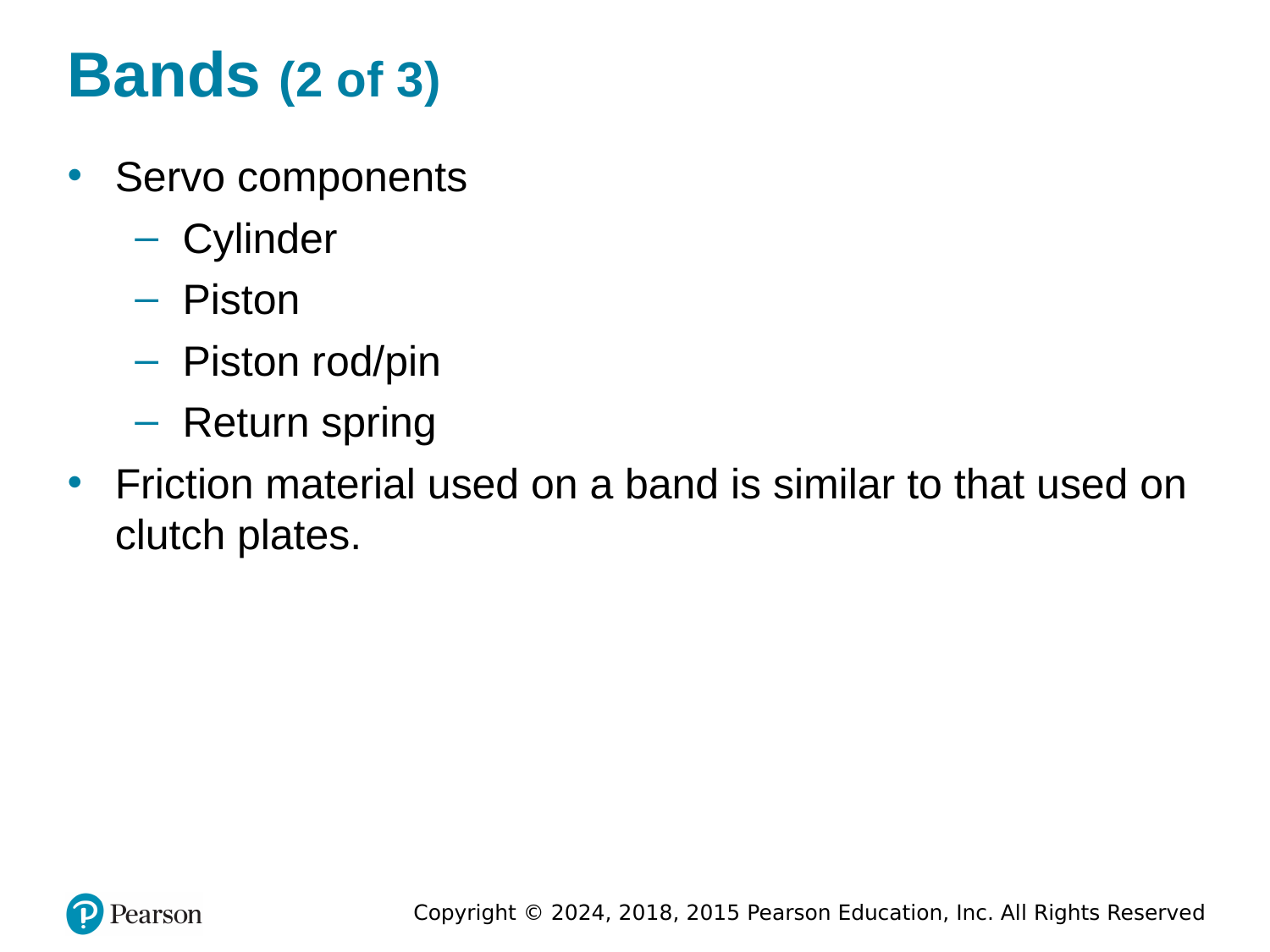

# Bands (2 of 3)
Servo components
Cylinder
Piston
Piston rod/pin
Return spring
Friction material used on a band is similar to that used on clutch plates.